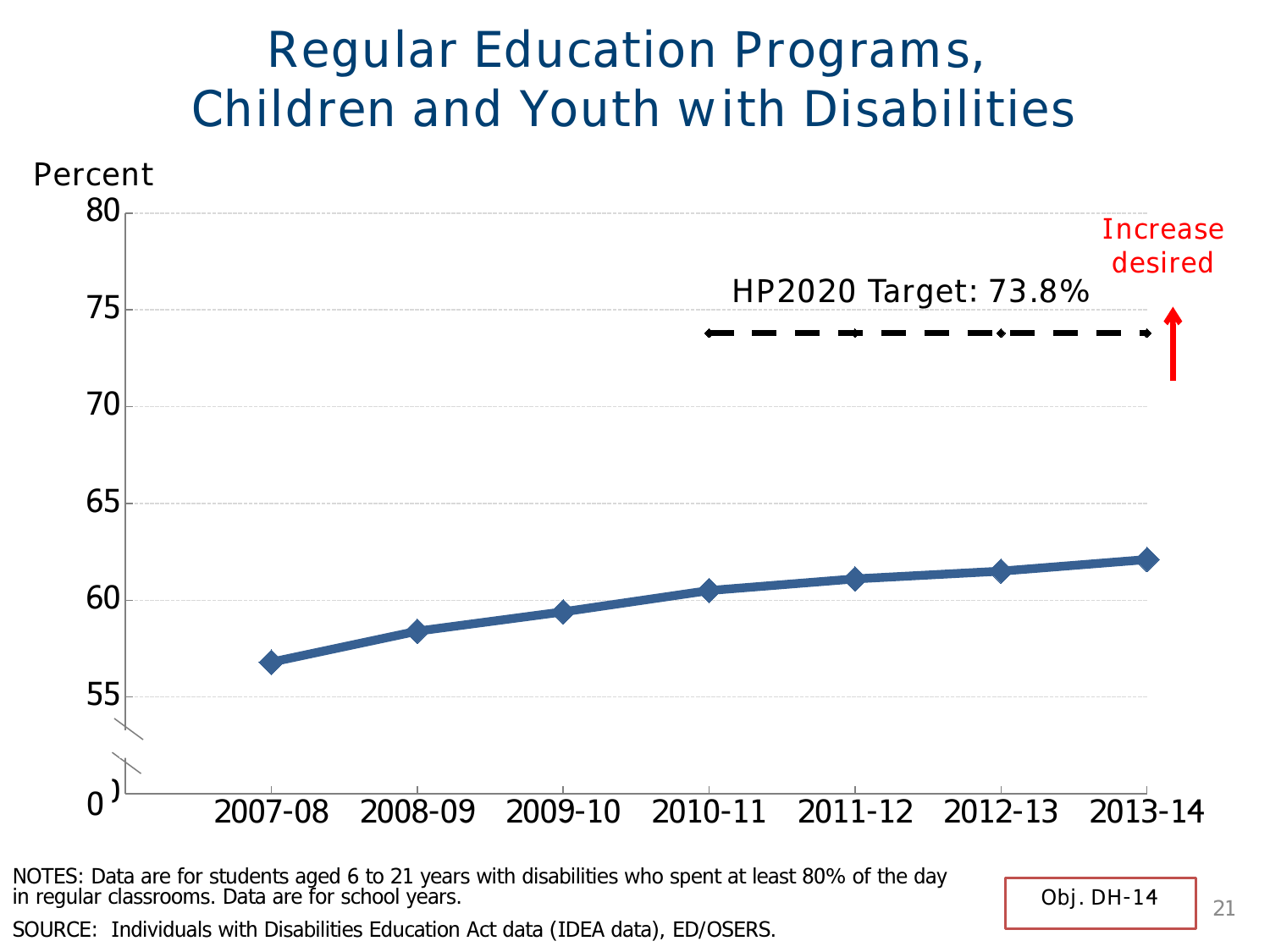

# Regular Education Programs, Children and Youth with Disabilities
Percent

### Chart

| Category | Total | principal |
|---|---|---|
|  | None | None |
| 2007-08 | 56.8 | None |
| 2008-09 | 58.4 | None |
| 2009-10 | 59.4 | None |
| 2010-11 | 60.5 | 73.8 |
| 2011-12 | 61.1 | 73.8 |
| 2012-13 | 61.5 | 73.8 |
| 2013-14 | 62.1 | 73.8 |
Increase desired
HP2020 Target: 73.8%

0
NOTES: Data are for students aged 6 to 21 years with disabilities who spent at least 80% of the day in regular classrooms. Data are for school years.

Obj. DH-14

21
SOURCE:  Individuals with Disabilities Education Act data (IDEA data), ED/OSERS.